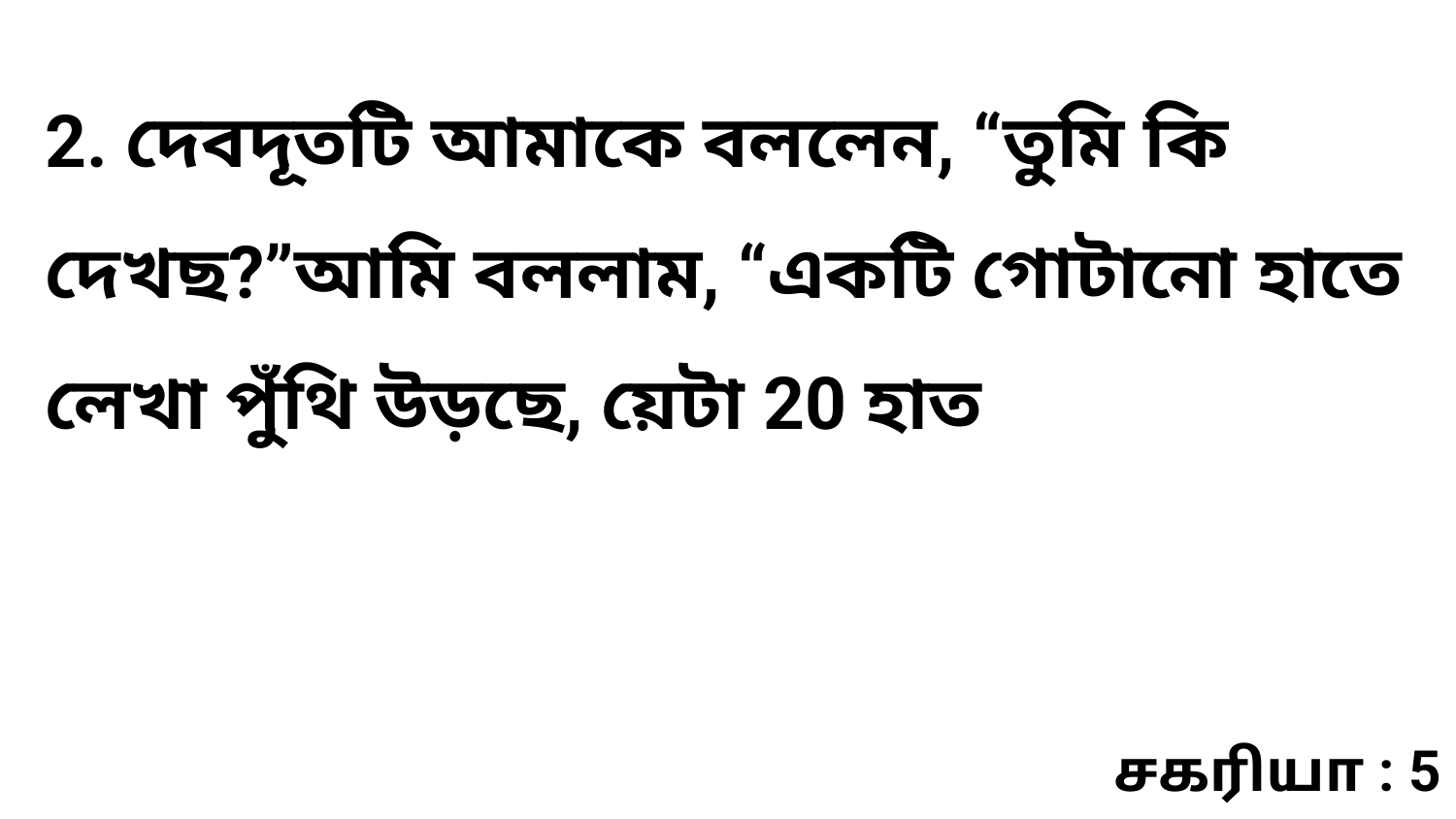

2. দেবদূতটি আমাকে বললেন, “তুমি কি দেখছ?”আমি বললাম, “একটি গোটানো হাতে লেখা পুঁথি উড়ছে, য়েটা 20 হাত
சகரியா : 5